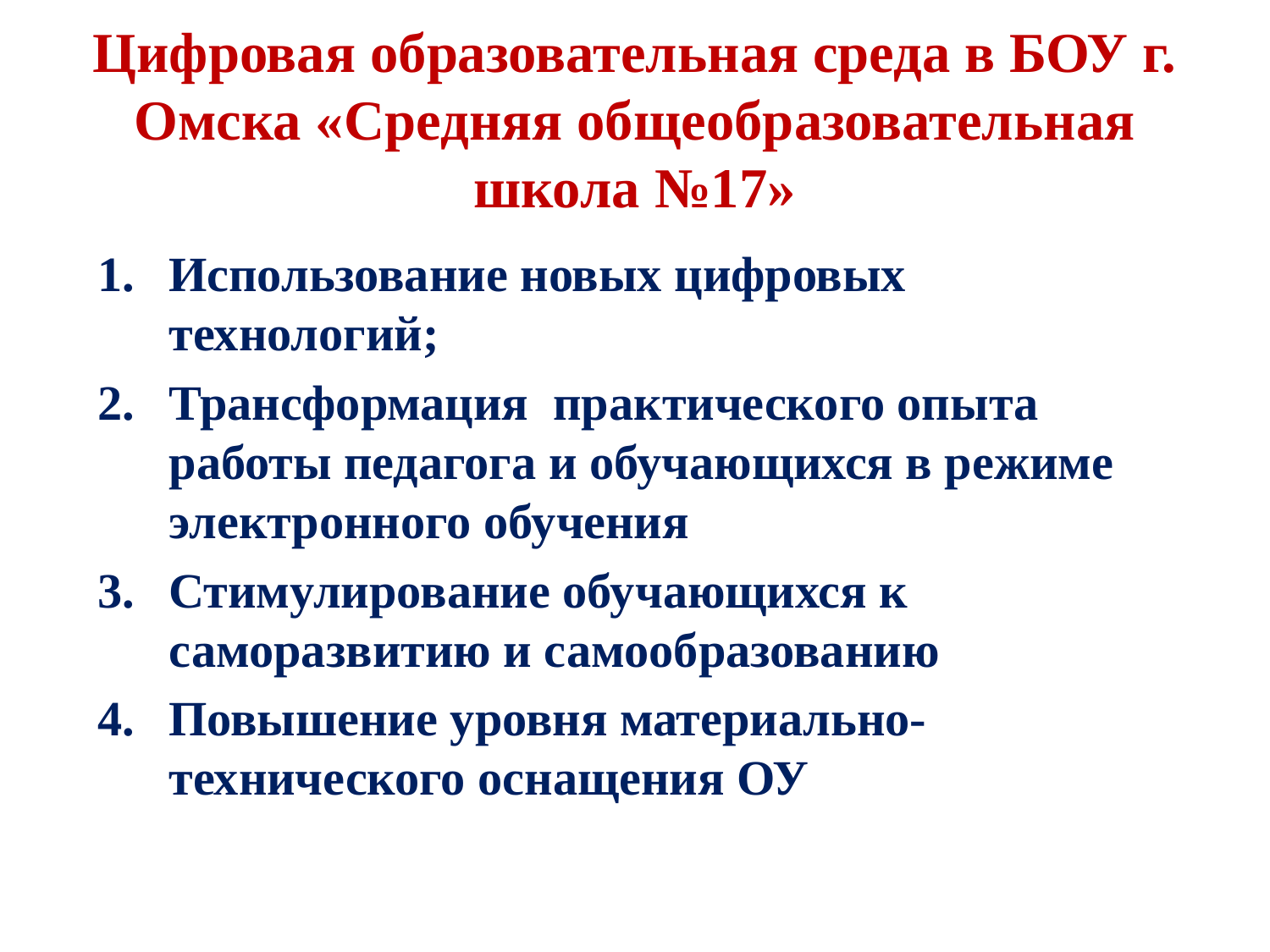

# Цифровая образовательная среда в БОУ г. Омска «Средняя общеобразовательная школа №17»
Использование новых цифровых технологий;
Трансформация  практического опыта работы педагога и обучающихся в режиме электронного обучения
Стимулирование обучающихся к саморазвитию и самообразованию
Повышение уровня материально-технического оснащения ОУ